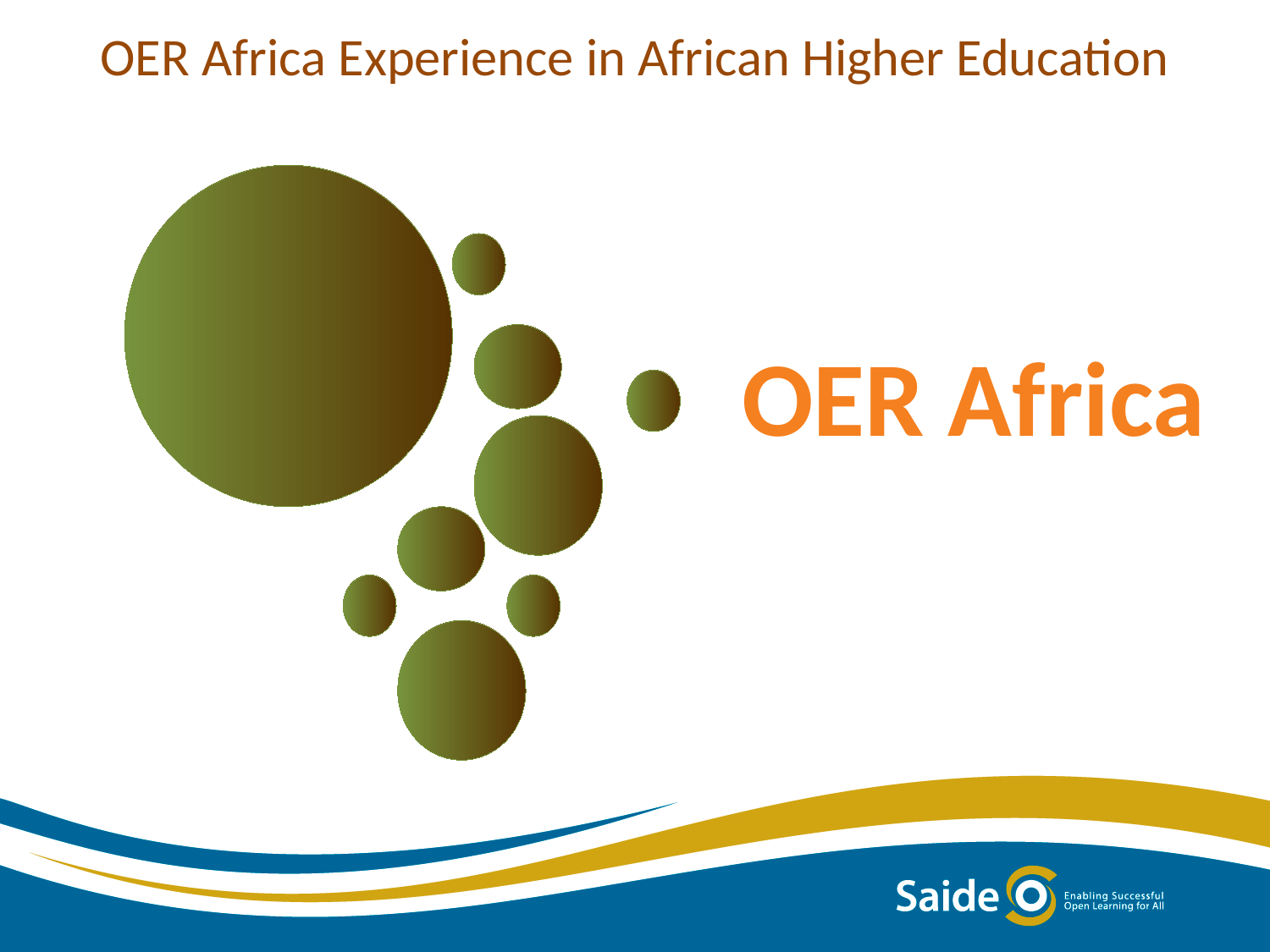

OER Africa Experience in African Higher Education

OER Africa